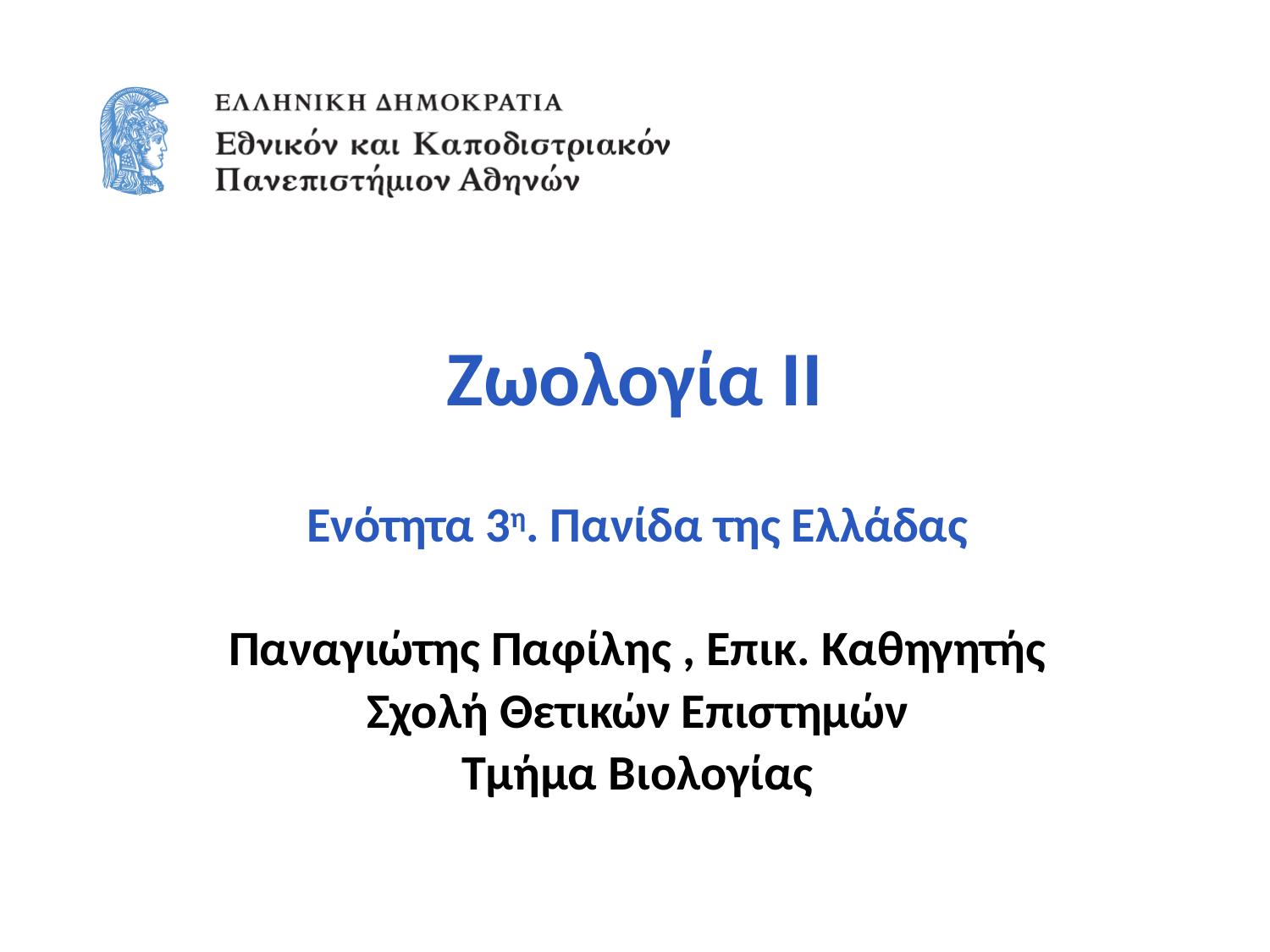

# Ζωολογία ΙΙ
Ενότητα 3η. Πανίδα της Ελλάδας

Παναγιώτης Παφίλης , Επικ. Καθηγητής
Σχολή Θετικών Επιστημών
Τμήμα Βιολογίας